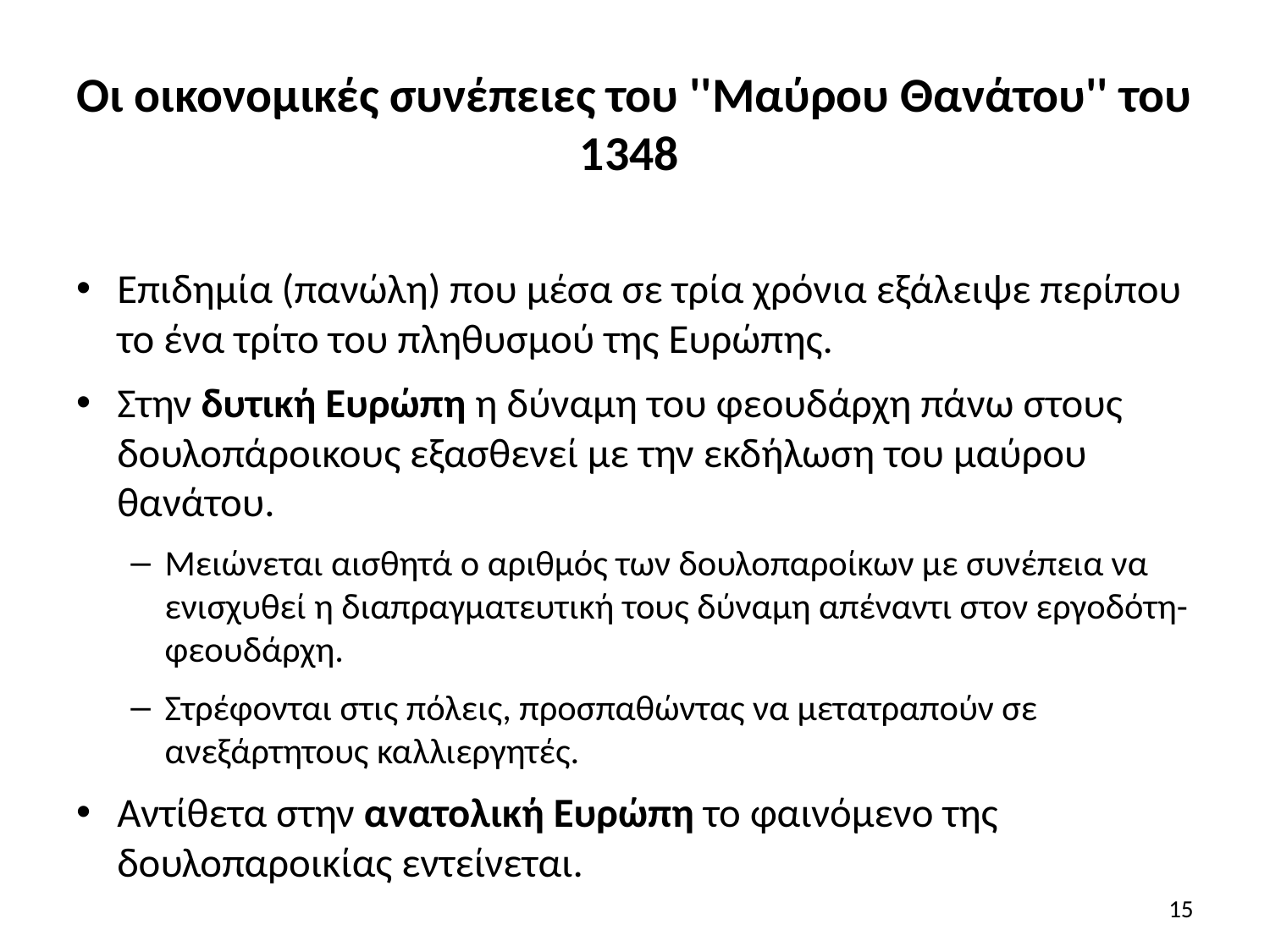

# Οι οικονομικές συνέπειες του ''Μαύρου Θανάτου'' του 1348
Επιδημία (πανώλη) που μέσα σε τρία χρόνια εξάλειψε περίπου το ένα τρίτο του πληθυσμού της Ευρώπης.
Στην δυτική Ευρώπη η δύναμη του φεουδάρχη πάνω στους δουλοπάροικους εξασθενεί με την εκδήλωση του μαύρου θανάτου.
Μειώνεται αισθητά ο αριθμός των δουλοπαροίκων με συνέπεια να ενισχυθεί η διαπραγματευτική τους δύναμη απέναντι στον εργοδότη-φεουδάρχη.
Στρέφονται στις πόλεις, προσπαθώντας να μετατραπούν σε ανεξάρτητους καλλιεργητές.
Αντίθετα στην ανατολική Ευρώπη το φαινόμενο της δουλοπαροικίας εντείνεται.

15